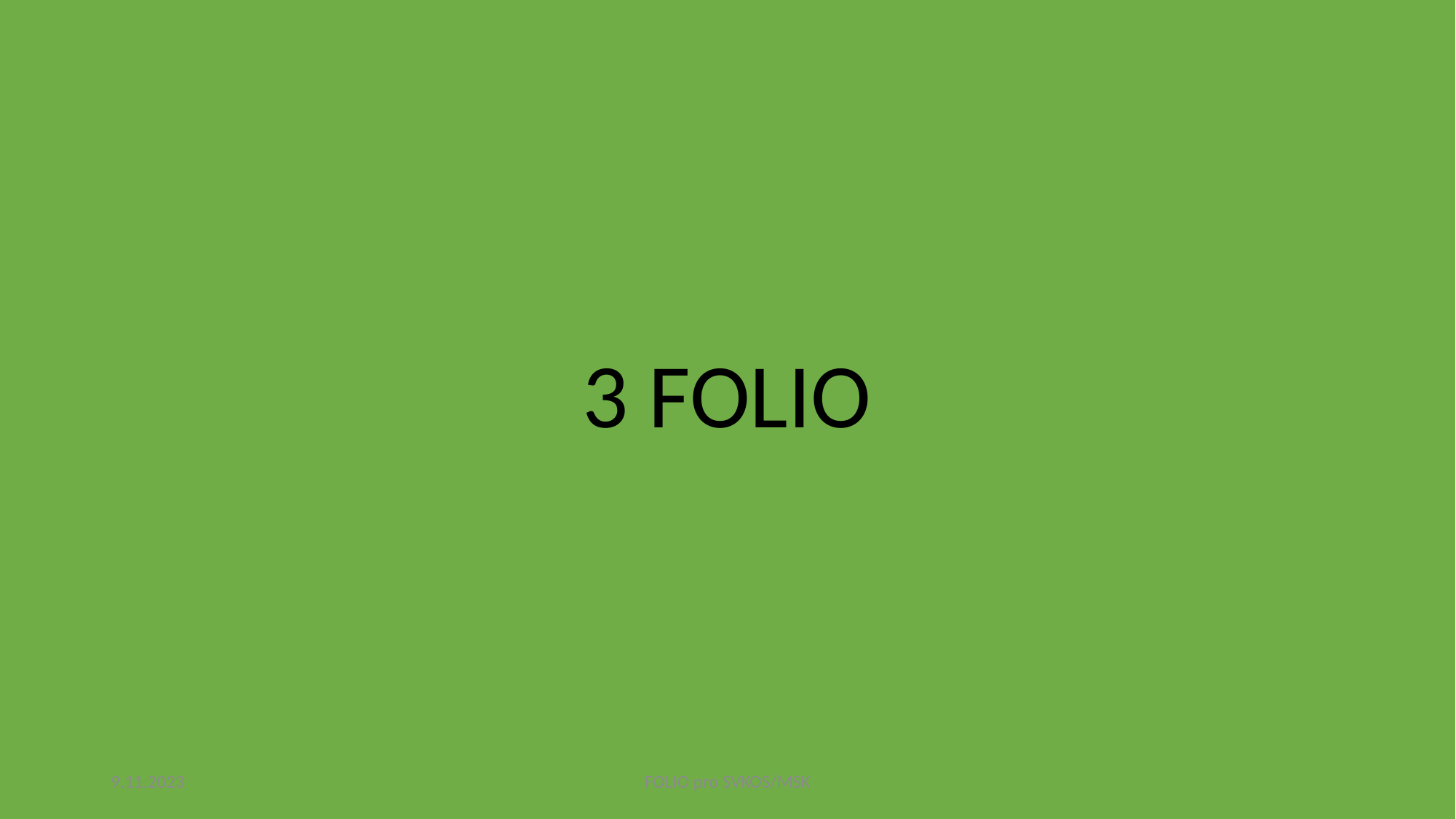

# 3 FOLIO
9.11.2023
FOLIO pro SVKOS/MSK